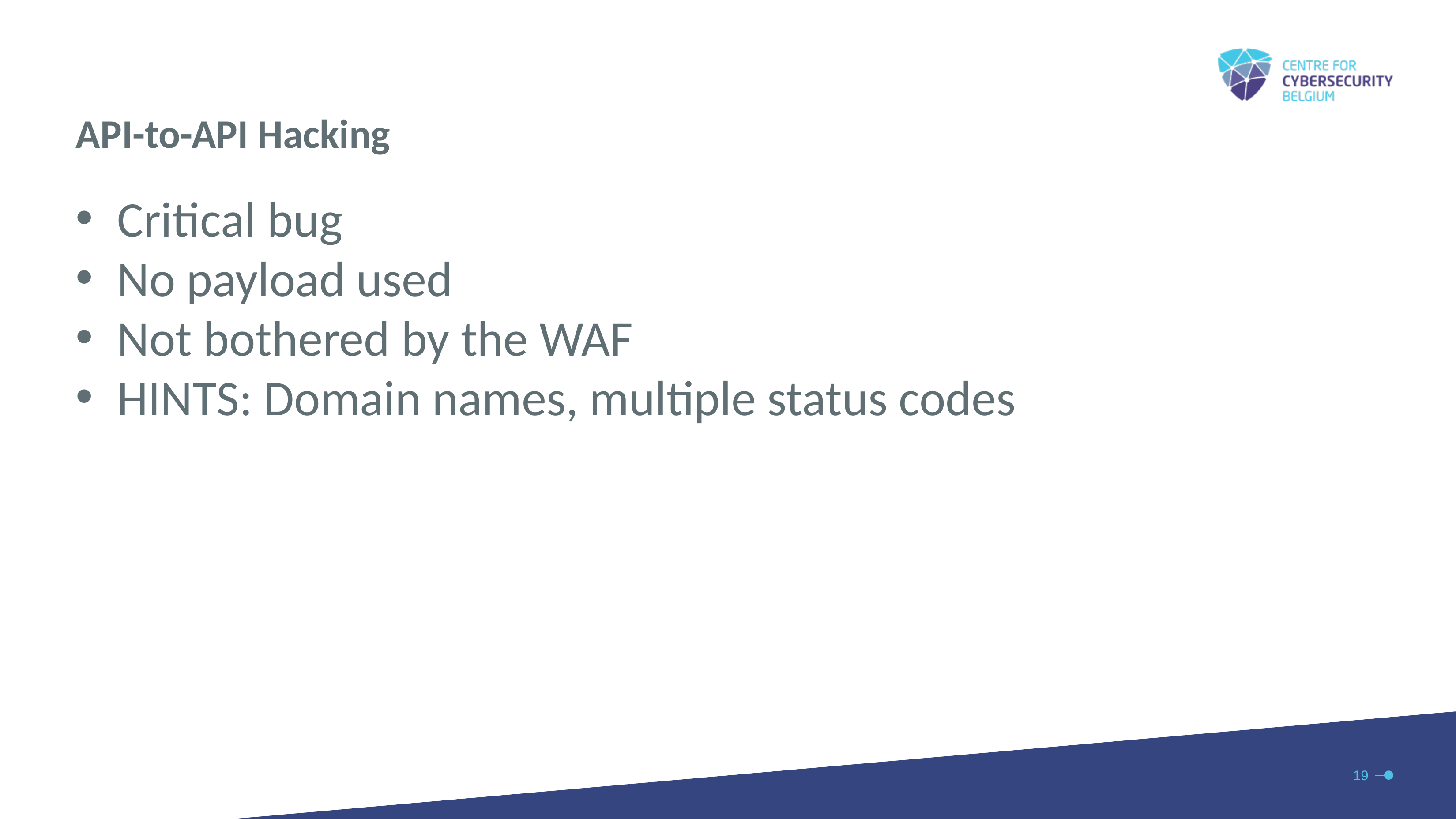

API-to-API Hacking

Critical bug
No payload used
Not bothered by the WAF
HINTS: Domain names, multiple status codes